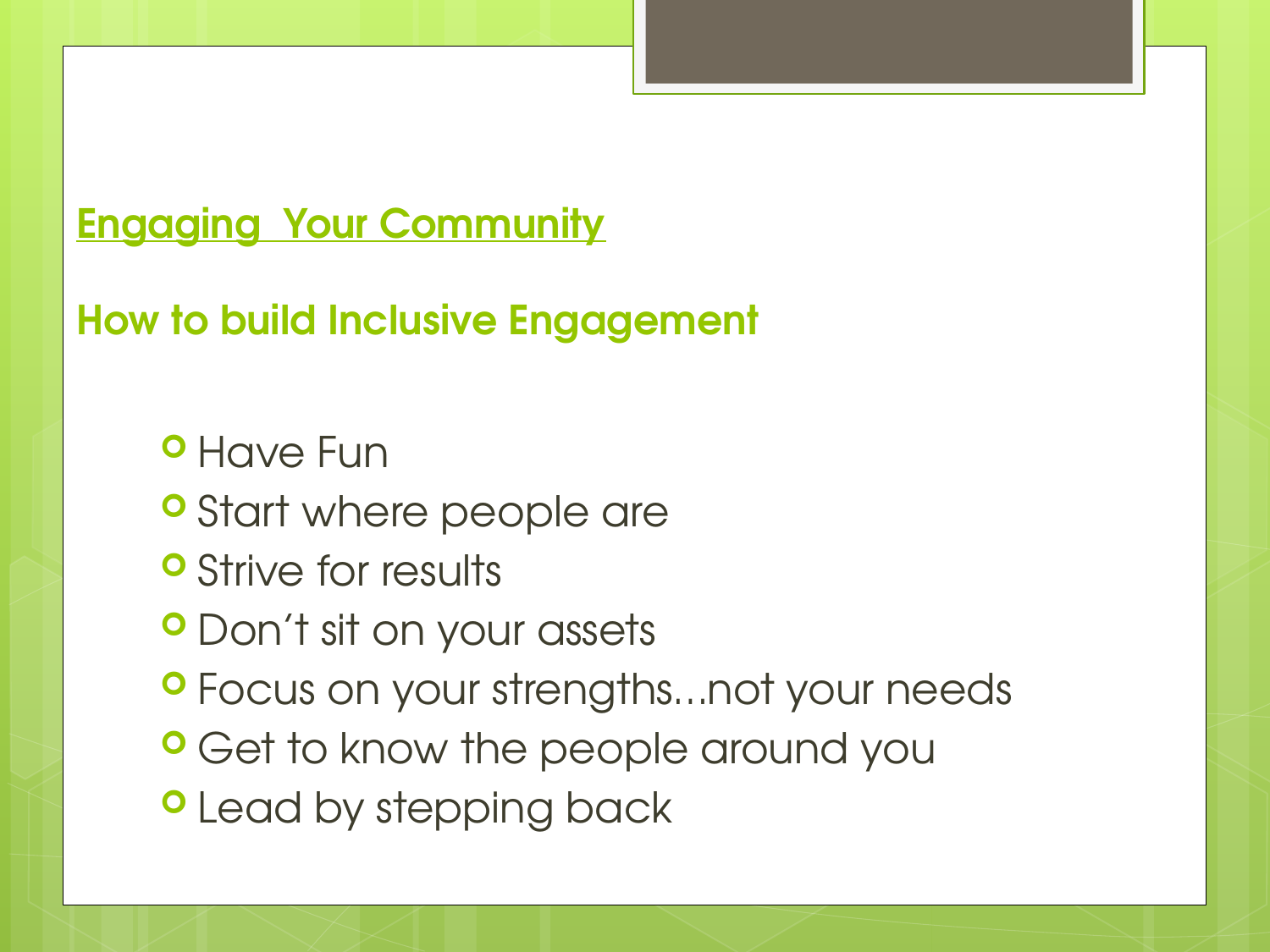

# Engaging  Your Community   How to build Inclusive Engagement

Have Fun
Start where people are
Strive for results
Don’t sit on your assets
Focus on your strengths…not your needs
Get to know the people around you
Lead by stepping back